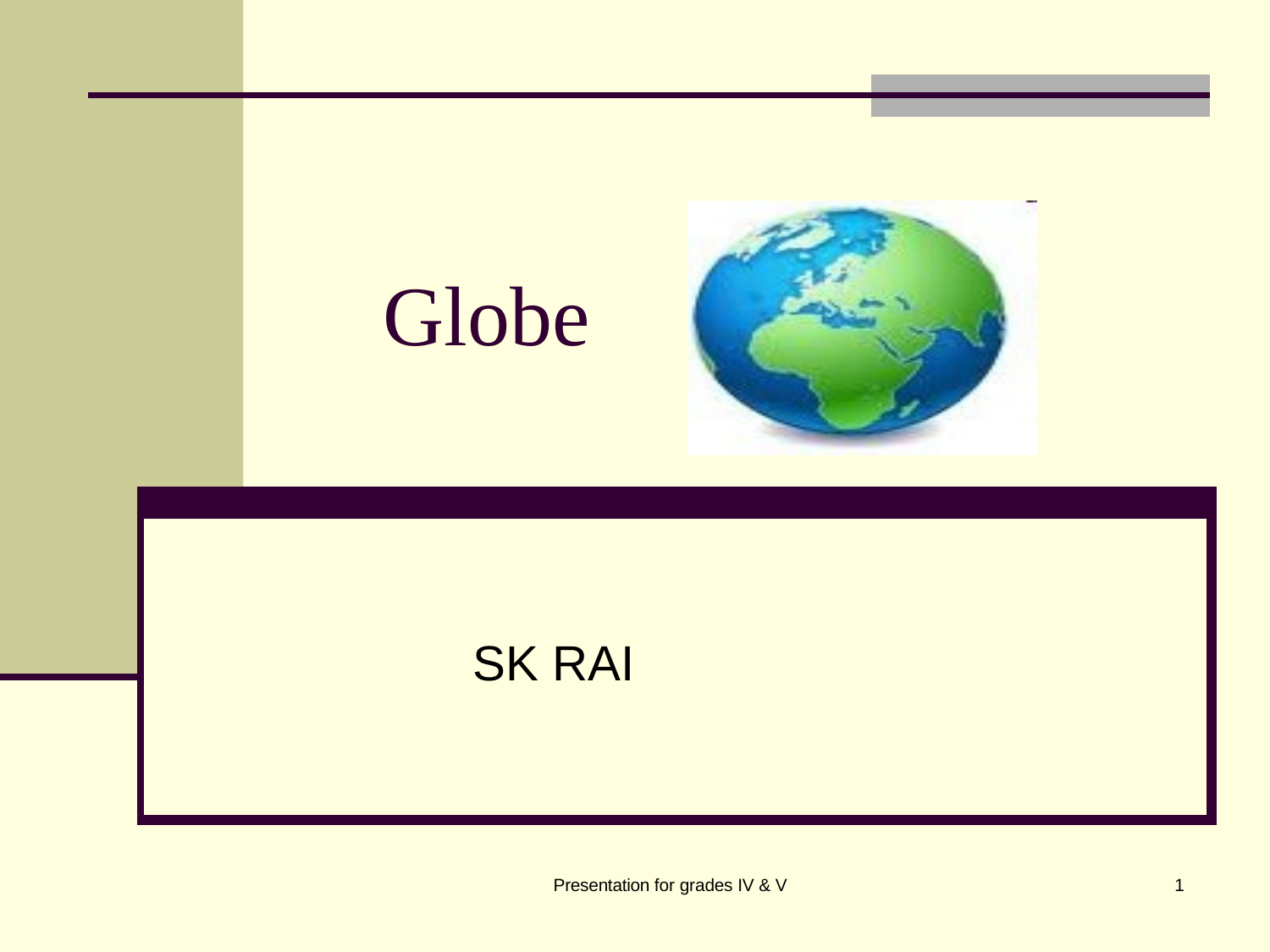

Globe
SK RAI
Presentation for grades IV & V
1